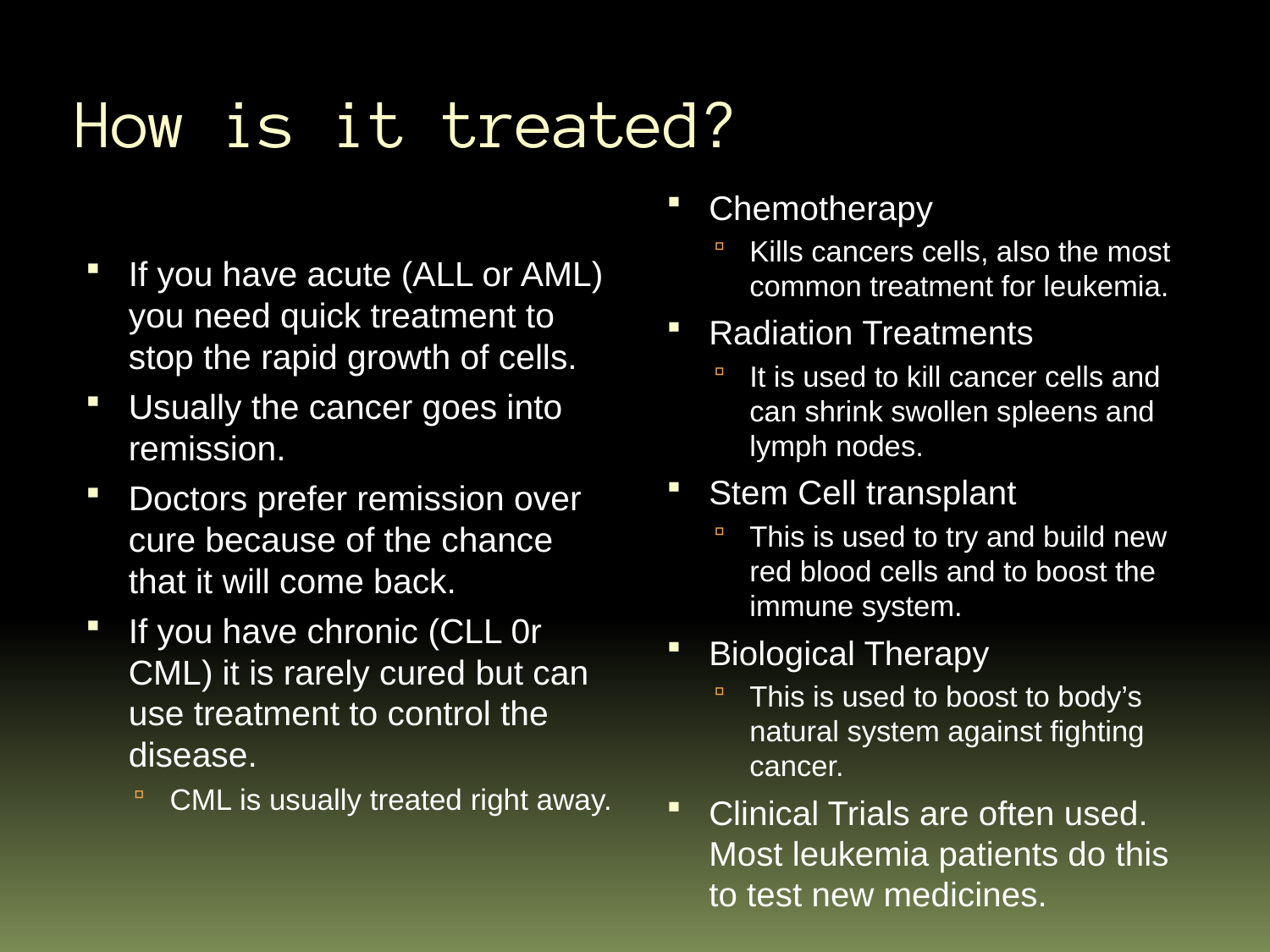

# How is it treated?
Chemotherapy
Kills cancers cells, also the most common treatment for leukemia.
Radiation Treatments
It is used to kill cancer cells and can shrink swollen spleens and lymph nodes.
Stem Cell transplant
This is used to try and build new red blood cells and to boost the immune system.
Biological Therapy
This is used to boost to body’s natural system against fighting cancer.
Clinical Trials are often used. Most leukemia patients do this to test new medicines.
If you have acute (ALL or AML) you need quick treatment to stop the rapid growth of cells.
Usually the cancer goes into remission.
Doctors prefer remission over cure because of the chance that it will come back.
If you have chronic (CLL 0r CML) it is rarely cured but can use treatment to control the disease.
CML is usually treated right away.